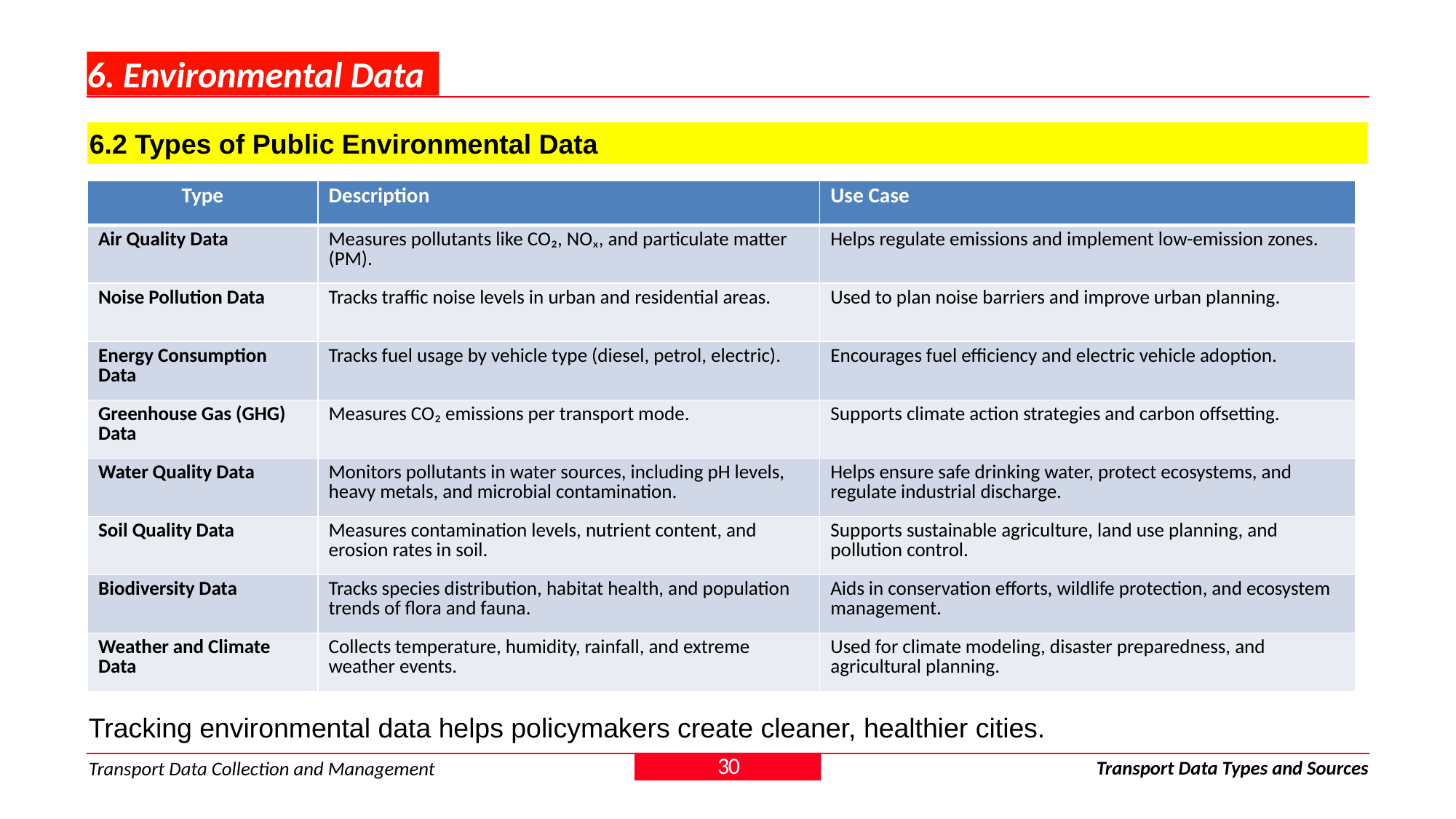

# 6. Environmental Data
6.2 Types of Public Environmental Data

| Type | Description | Use Case |
| --- | --- | --- |
| Air Quality Data | Measures pollutants like CO₂, NOₓ, and particulate matter (PM). | Helps regulate emissions and implement low-emission zones. |
| Noise Pollution Data | Tracks traffic noise levels in urban and residential areas. | Used to plan noise barriers and improve urban planning. |
| Energy Consumption Data | Tracks fuel usage by vehicle type (diesel, petrol, electric). | Encourages fuel efficiency and electric vehicle adoption. |
| Greenhouse Gas (GHG) Data | Measures CO₂ emissions per transport mode. | Supports climate action strategies and carbon offsetting. |
| Water Quality Data | Monitors pollutants in water sources, including pH levels, heavy metals, and microbial contamination. | Helps ensure safe drinking water, protect ecosystems, and regulate industrial discharge. |
| Soil Quality Data | Measures contamination levels, nutrient content, and erosion rates in soil. | Supports sustainable agriculture, land use planning, and pollution control. |
| Biodiversity Data | Tracks species distribution, habitat health, and population trends of flora and fauna. | Aids in conservation efforts, wildlife protection, and ecosystem management. |
| Weather and Climate Data | Collects temperature, humidity, rainfall, and extreme weather events. | Used for climate modeling, disaster preparedness, and agricultural planning. |
Tracking environmental data helps policymakers create cleaner, healthier cities.